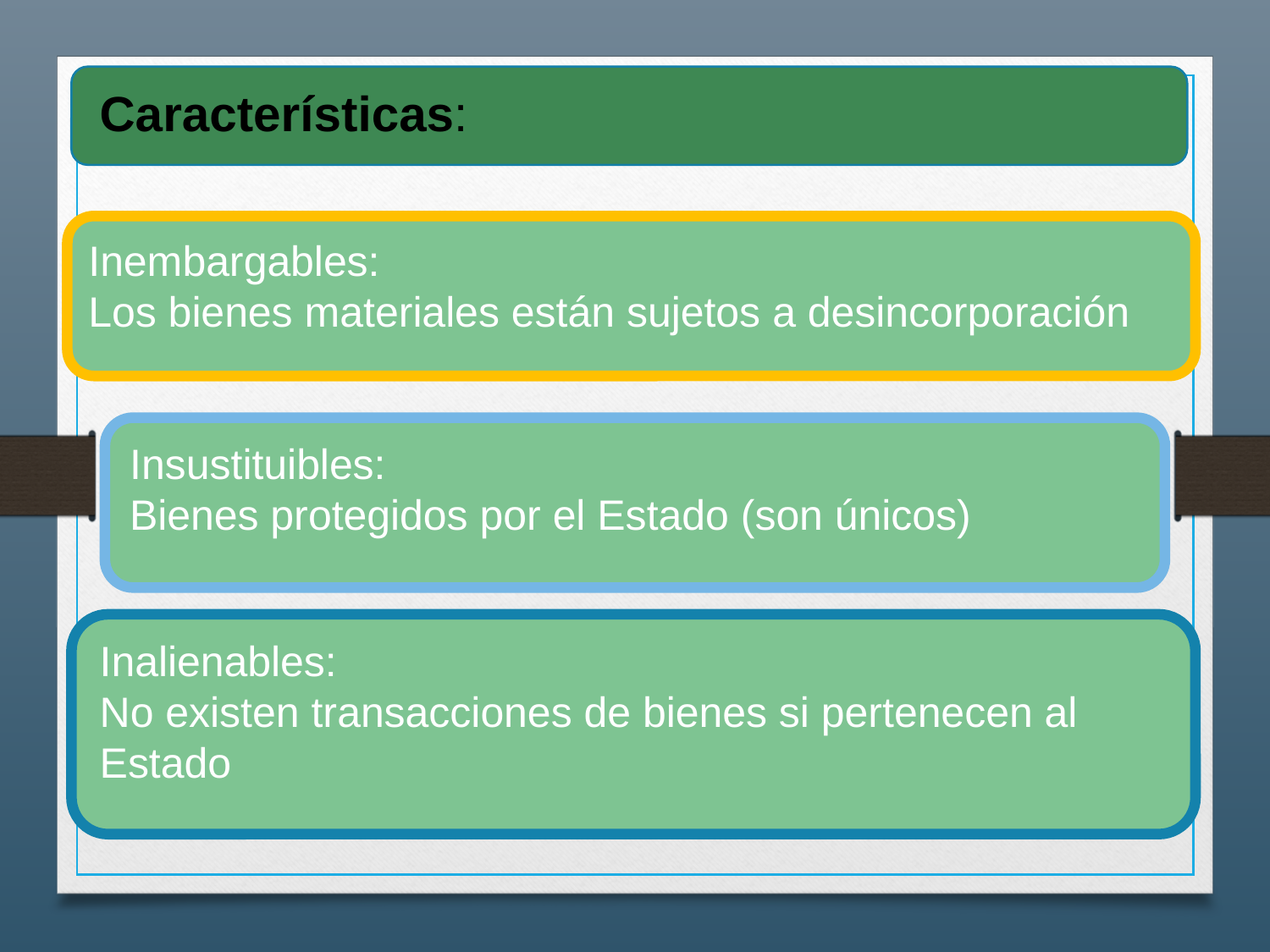

Características:

Inembargables:
Los bienes materiales están sujetos a desincorporación

Insustituibles:
Bienes protegidos por el Estado (son únicos)

Inalienables:
No existen transacciones de bienes si pertenecen al Estado